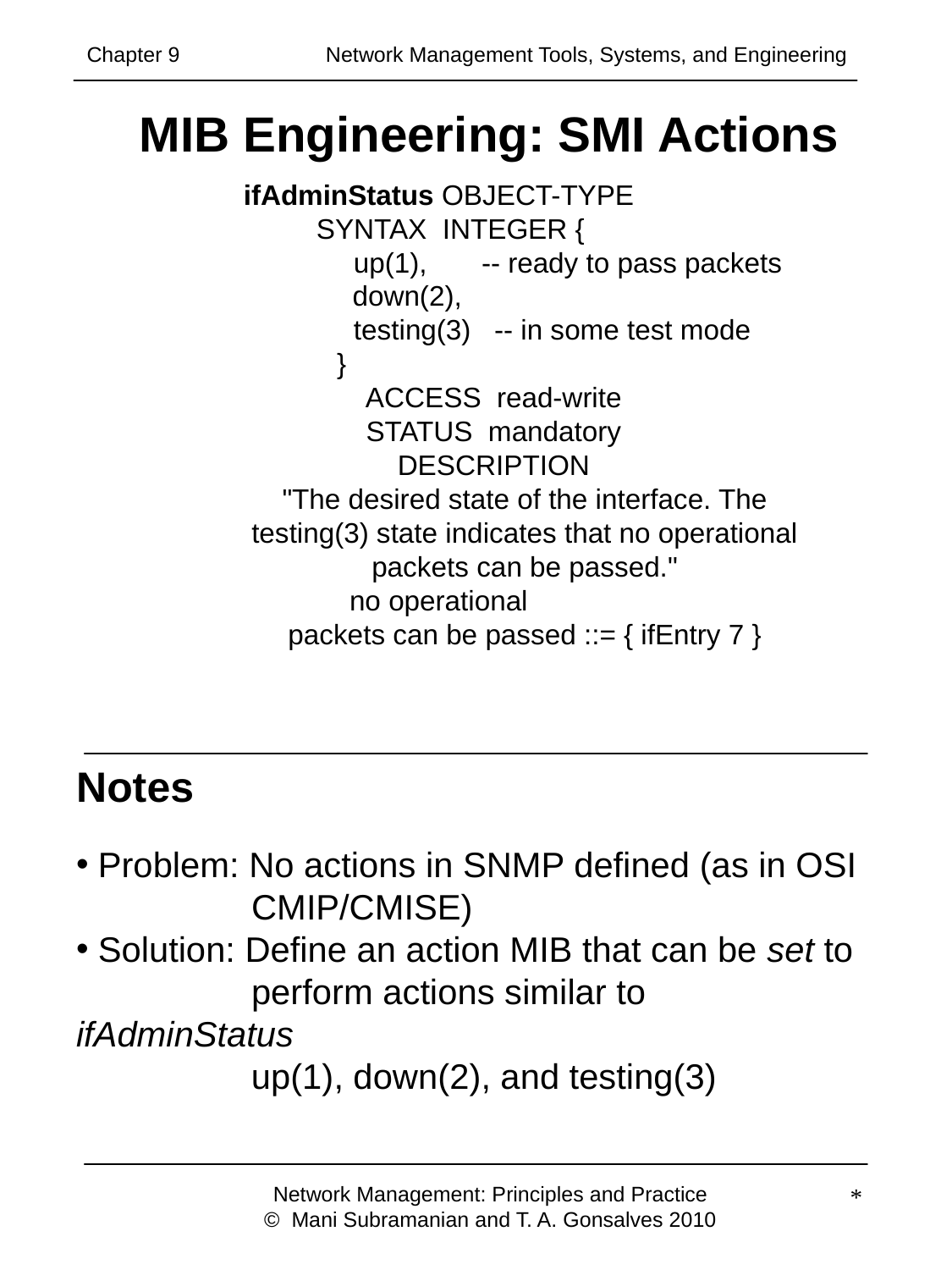

Chapter 9 	                   Network Management Tools, Systems, and Engineering
# MIB Engineering: SMI Actions
ifAdminStatus OBJECT-TYPE
   SYNTAX  INTEGER {
                                 up(1),       -- ready to pass packets
down(2),
                             testing(3)   -- in some test mode
		         }
              ACCESS  read-write
              STATUS  mandatory
              DESCRIPTION
                      "The desired state of the interface. The
                      testing(3) state indicates that no operational
                      packets can be passed."
no operational
                      packets can be passed ::= { ifEntry 7 }

Notes
 Problem: No actions in SNMP defined (as in OSI
                  CMIP/CMISE)
 Solution: Define an action MIB that can be set to
                  perform actions similar to ifAdminStatus
                  up(1), down(2), and testing(3)
Network Management: Principles and Practice
©  Mani Subramanian and T. A. Gonsalves 2010
*